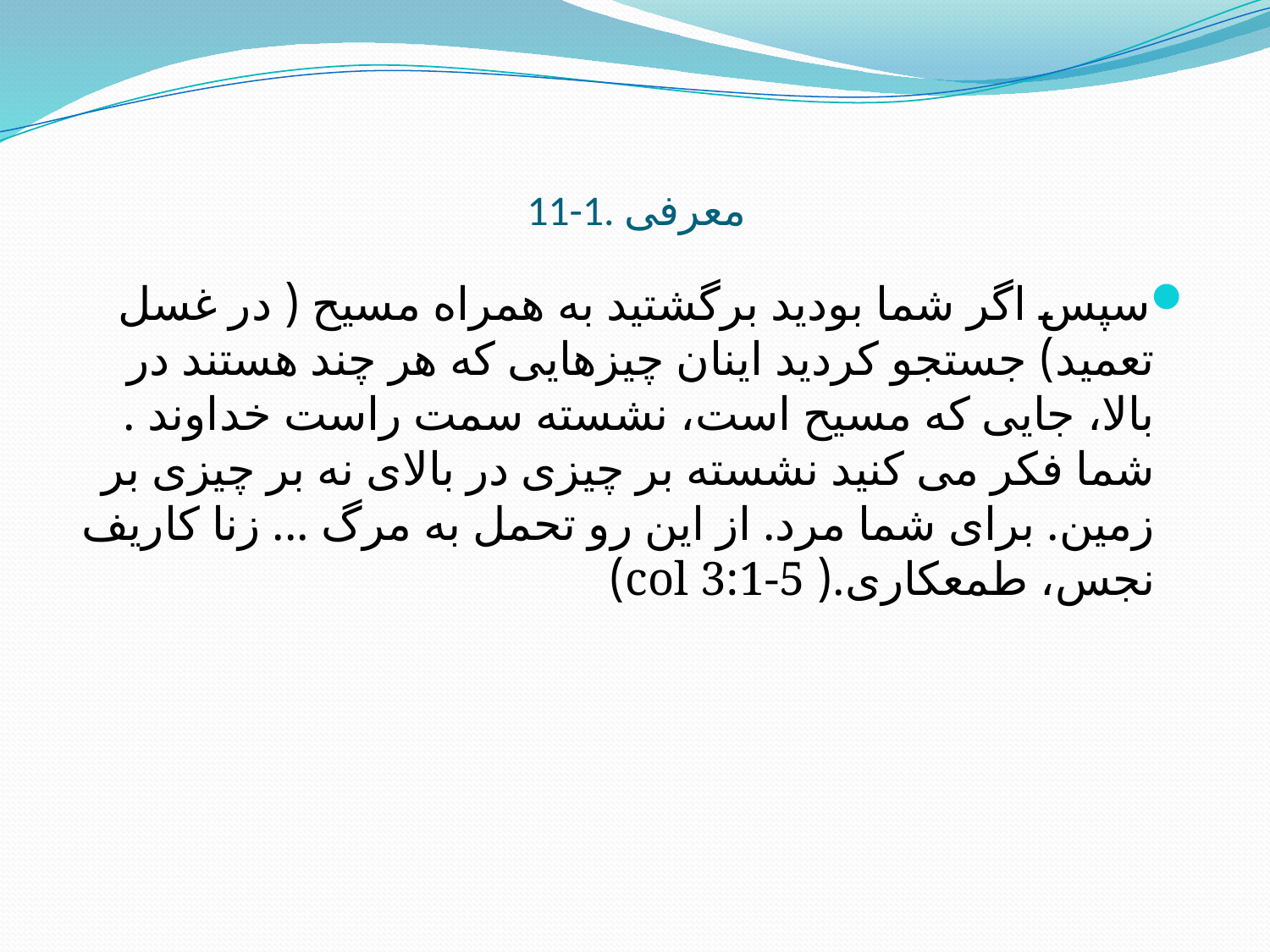

# 11-1. معرفی
سپس اگر شما بودید برگشتید به همراه مسیح ( در غسل تعمید) جستجو کردید اینان چیزهایی که هر چند هستند در بالا، جایی که مسیح است، نشسته سمت راست خداوند . شما فکر می کنید نشسته بر چیزی در بالای نه بر چیزی بر زمین. برای شما مرد. از این رو تحمل به مرگ ... زنا کاریف نجس، طمعکاری.( col 3:1-5)